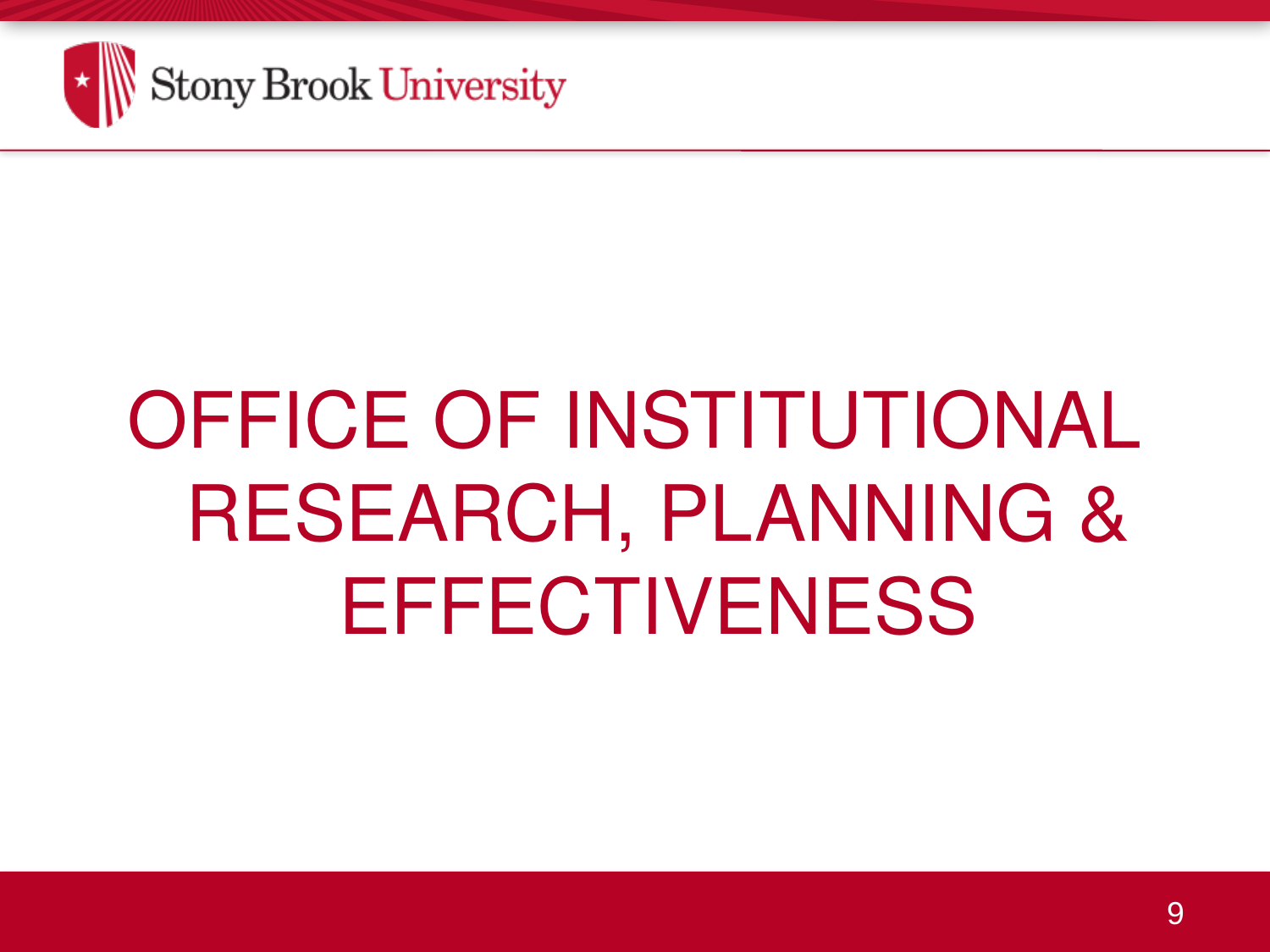

OFFICE OF INSTITUTIONAL RESEARCH, PLANNING & EFFECTIVENESS